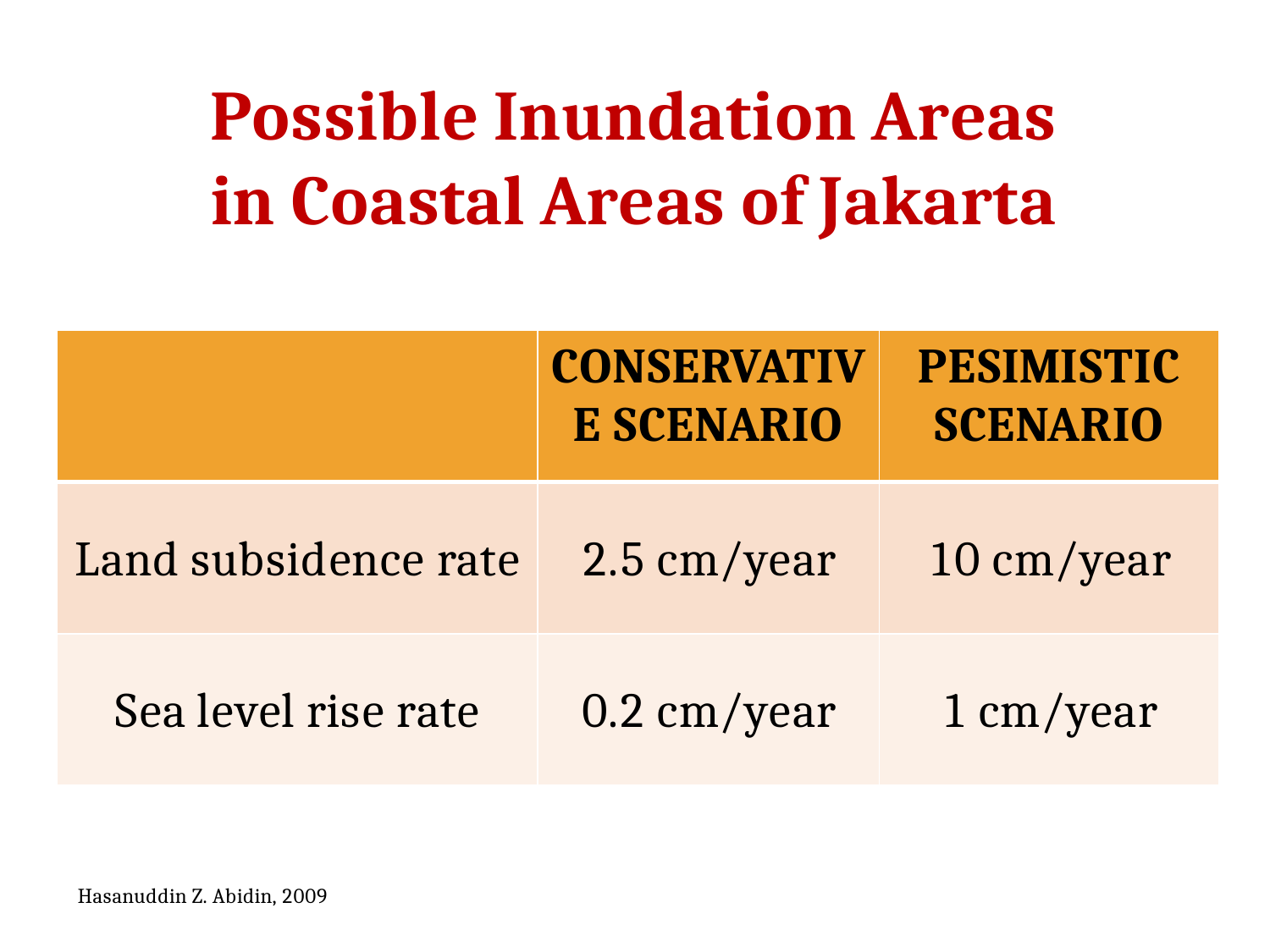

Possible Inundation Areas
in Coastal Areas of Jakarta
|  | CONSERVATIVE SCENARIO | PESIMISTIC SCENARIO |
| --- | --- | --- |
| Land subsidence rate | 2.5 cm/year | 10 cm/year |
| Sea level rise rate | 0.2 cm/year | 1 cm/year |
Hasanuddin Z. Abidin, 2009